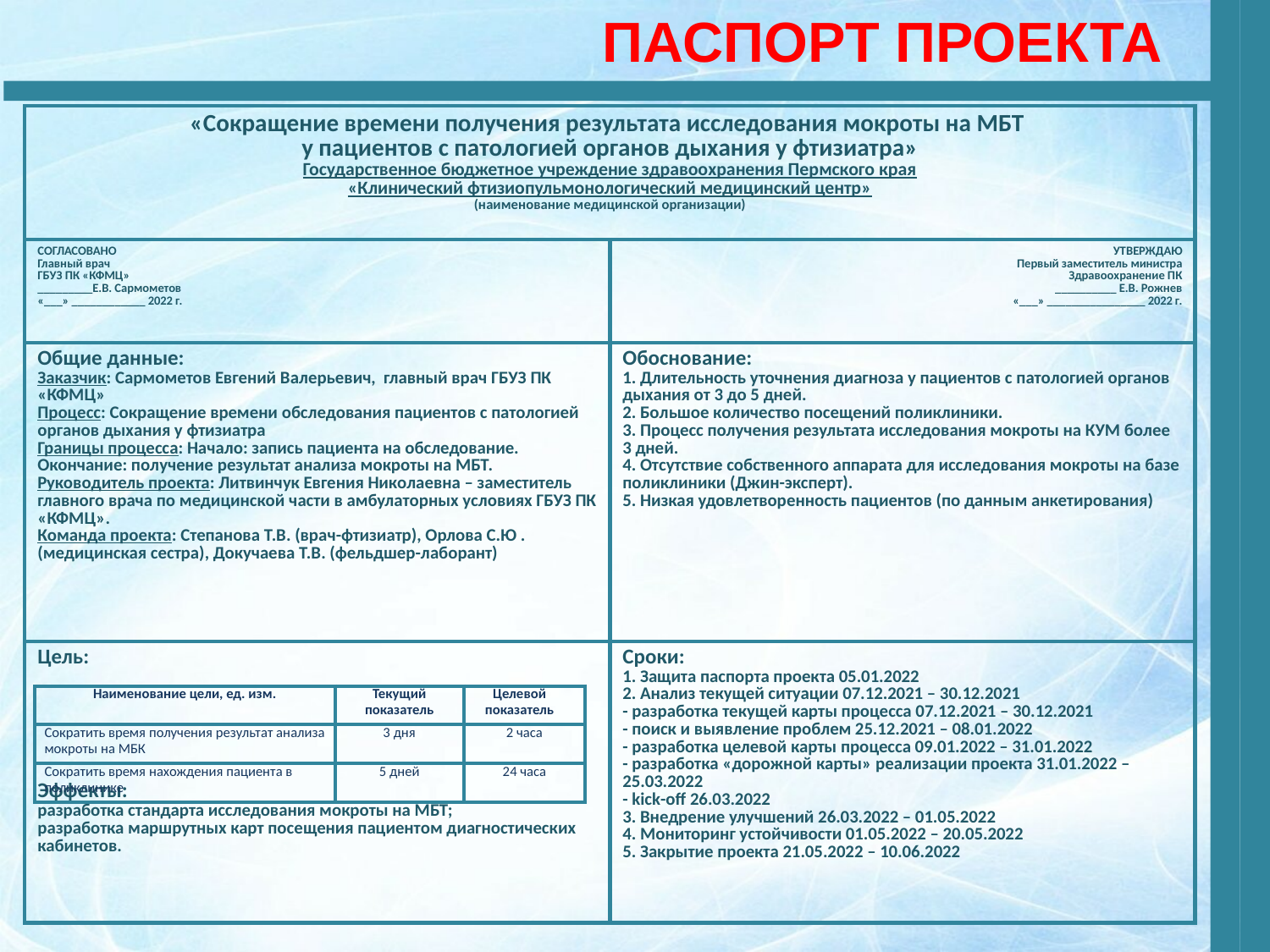

Паспорт проекта

| «Сокращение времени получения результата исследования мокроты на МБТ у пациентов с патологией органов дыхания у фтизиатра» Государственное бюджетное учреждение здравоохранения Пермского края «Клинический фтизиопульмонологический медицинский центр» (наименование медицинской организации) |  |
| --- | --- |
| СОГЛАСОВАНО Главный врач ГБУЗ ПК «КФМЦ» \_\_\_\_\_\_\_\_\_Е.В. Сармометов «\_\_\_» \_\_\_\_\_\_\_\_\_\_\_\_ 2022 г. | УТВЕРЖДАЮ Первый заместитель министра Здравоохранение ПК  \_\_\_\_\_\_\_\_\_\_ Е.В. Рожнев «\_\_\_» \_\_\_\_\_\_\_\_\_\_\_\_\_\_\_\_ 2022 г. |
| Общие данные: Заказчик: Сармометов Евгений Валерьевич, главный врач ГБУЗ ПК «КФМЦ» Процесс: Сокращение времени обследования пациентов с патологией органов дыхания у фтизиатра Границы процесса: Начало: запись пациента на обследование. Окончание: получение результат анализа мокроты на МБТ. Руководитель проекта: Литвинчук Евгения Николаевна – заместитель главного врача по медицинской части в амбулаторных условиях ГБУЗ ПК «КФМЦ». Команда проекта: Степанова Т.В. (врач-фтизиатр), Орлова С.Ю . (медицинская сестра), Докучаева Т.В. (фельдшер-лаборант) | Обоснование: 1. Длительность уточнения диагноза у пациентов с патологией органов дыхания от 3 до 5 дней. 2. Большое количество посещений поликлиники. 3. Процесс получения результата исследования мокроты на КУМ более 3 дней. 4. Отсутствие собственного аппарата для исследования мокроты на базе поликлиники (Джин-эксперт). 5. Низкая удовлетворенность пациентов (по данным анкетирования) |
| Цель: Эффекты: разработка стандарта исследования мокроты на МБТ; разработка маршрутных карт посещения пациентом диагностических кабинетов. | Сроки: 1. Защита паспорта проекта 05.01.2022 2. Анализ текущей ситуации 07.12.2021 – 30.12.2021 - разработка текущей карты процесса 07.12.2021 – 30.12.2021 - поиск и выявление проблем 25.12.2021 – 08.01.2022 - разработка целевой карты процесса 09.01.2022 – 31.01.2022 - разработка «дорожной карты» реализации проекта 31.01.2022 – 25.03.2022 - kick-off 26.03.2022 3. Внедрение улучшений 26.03.2022 – 01.05.2022 4. Мониторинг устойчивости 01.05.2022 – 20.05.2022 5. Закрытие проекта 21.05.2022 – 10.06.2022 |

| Наименование цели, ед. изм. | Текущий показатель | Целевой показатель |
| --- | --- | --- |
| Сократить время получения результат анализа мокроты на МБК | 3 дня | 2 часа |
| Сократить время нахождения пациента в поликлинике | 5 дней | 24 часа |